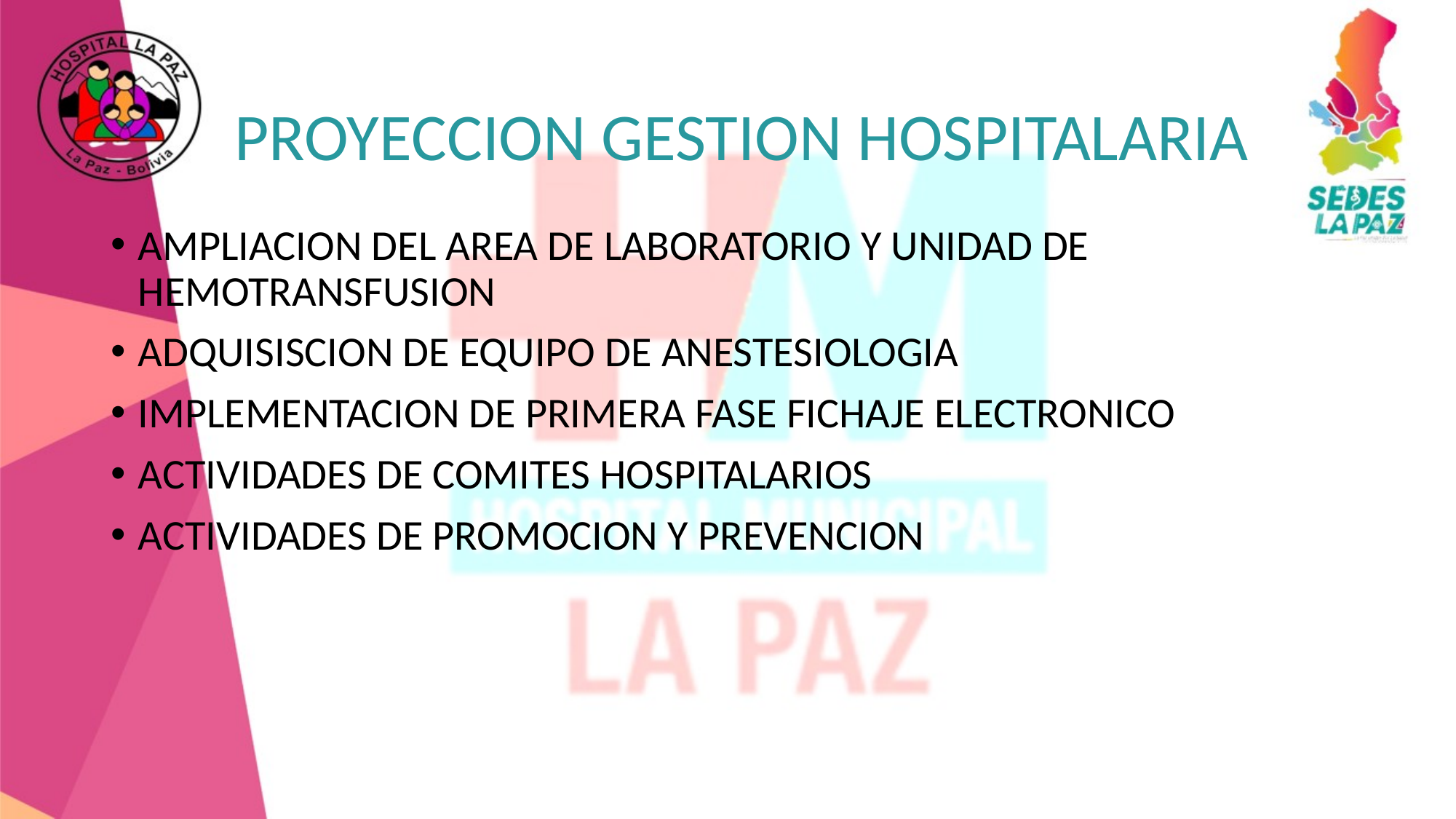

# PROYECCION GESTION HOSPITALARIA
AMPLIACION DEL AREA DE LABORATORIO Y UNIDAD DE HEMOTRANSFUSION
ADQUISISCION DE EQUIPO DE ANESTESIOLOGIA
IMPLEMENTACION DE PRIMERA FASE FICHAJE ELECTRONICO
ACTIVIDADES DE COMITES HOSPITALARIOS
ACTIVIDADES DE PROMOCION Y PREVENCION